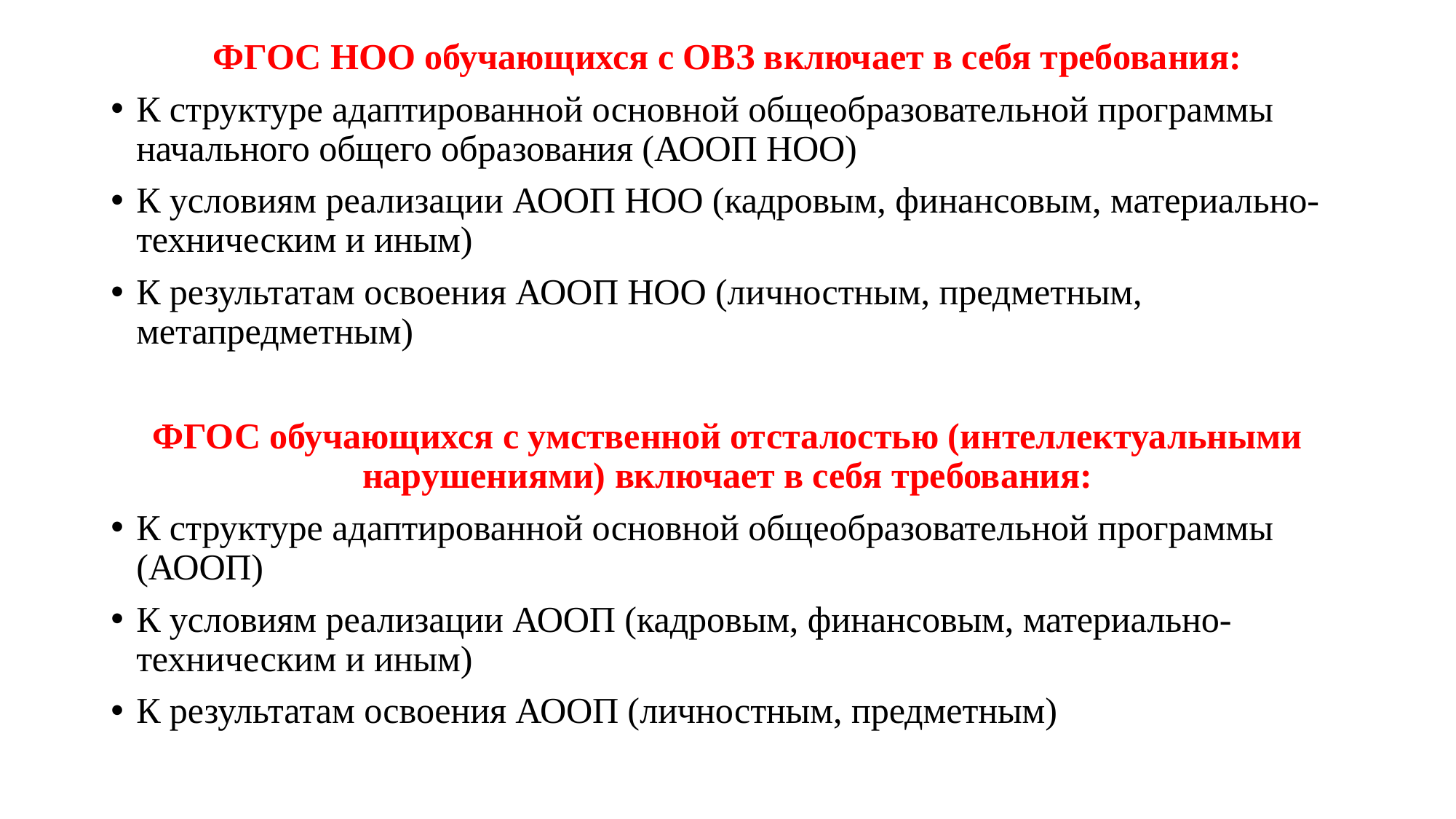

ФГОС НОО обучающихся с ОВЗ включает в себя требования:
К структуре адаптированной основной общеобразовательной программы начального общего образования (АООП НОО)
К условиям реализации АООП НОО (кадровым, финансовым, материально-техническим и иным)
К результатам освоения АООП НОО (личностным, предметным, метапредметным)

ФГОС обучающихся с умственной отсталостью (интеллектуальными нарушениями) включает в себя требования:
К структуре адаптированной основной общеобразовательной программы (АООП)
К условиям реализации АООП (кадровым, финансовым, материально-техническим и иным)
К результатам освоения АООП (личностным, предметным)